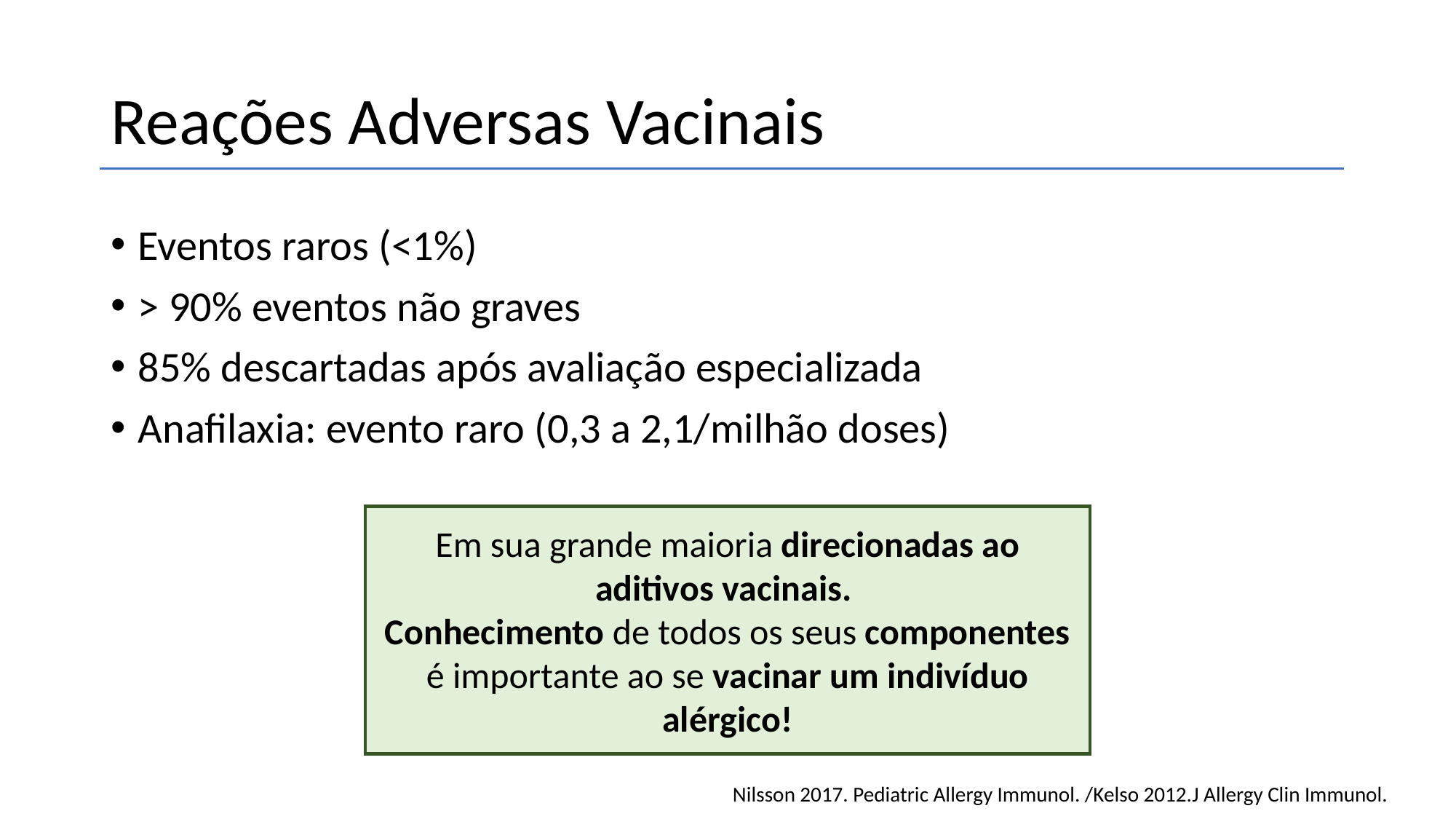

# Reações Adversas Vacinais
Eventos raros (<1%)
> 90% eventos não graves
85% descartadas após avaliação especializada
Anafilaxia: evento raro (0,3 a 2,1/milhão doses)

Em sua grande maioria direcionadas ao aditivos vacinais.
Conhecimento de todos os seus componentes é importante ao se vacinar um indivíduo alérgico!
Nilsson 2017. Pediatric Allergy Immunol. /Kelso 2012.J Allergy Clin Immunol.